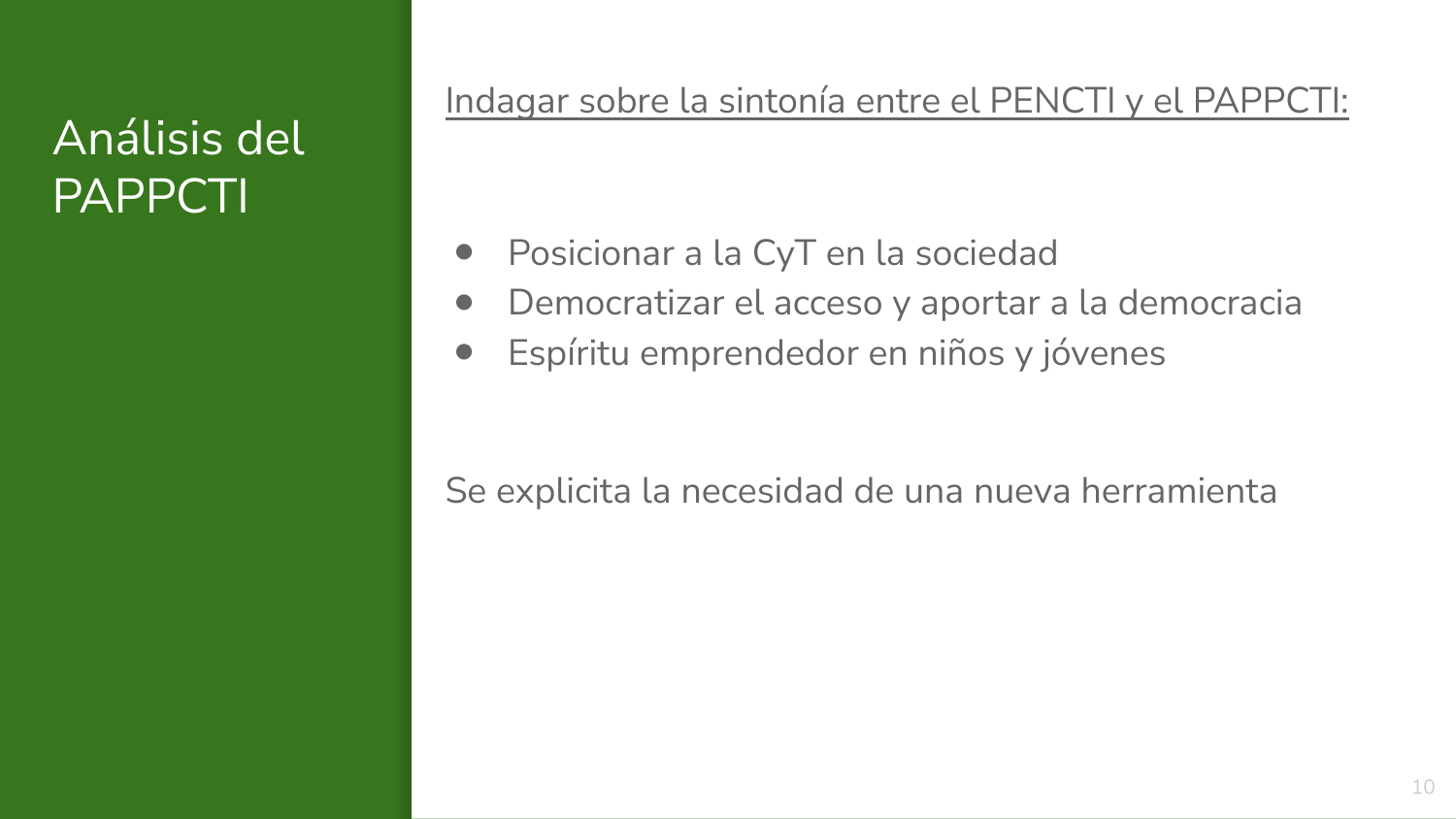

Indagar sobre la sintonía entre el PENCTI y el PAPPCTI:

# Análisis del PAPPCTI

Posicionar a la CyT en la sociedad
Democratizar el acceso y aportar a la democracia
Espíritu emprendedor en niños y jóvenes

Se explicita la necesidad de una nueva herramienta
10